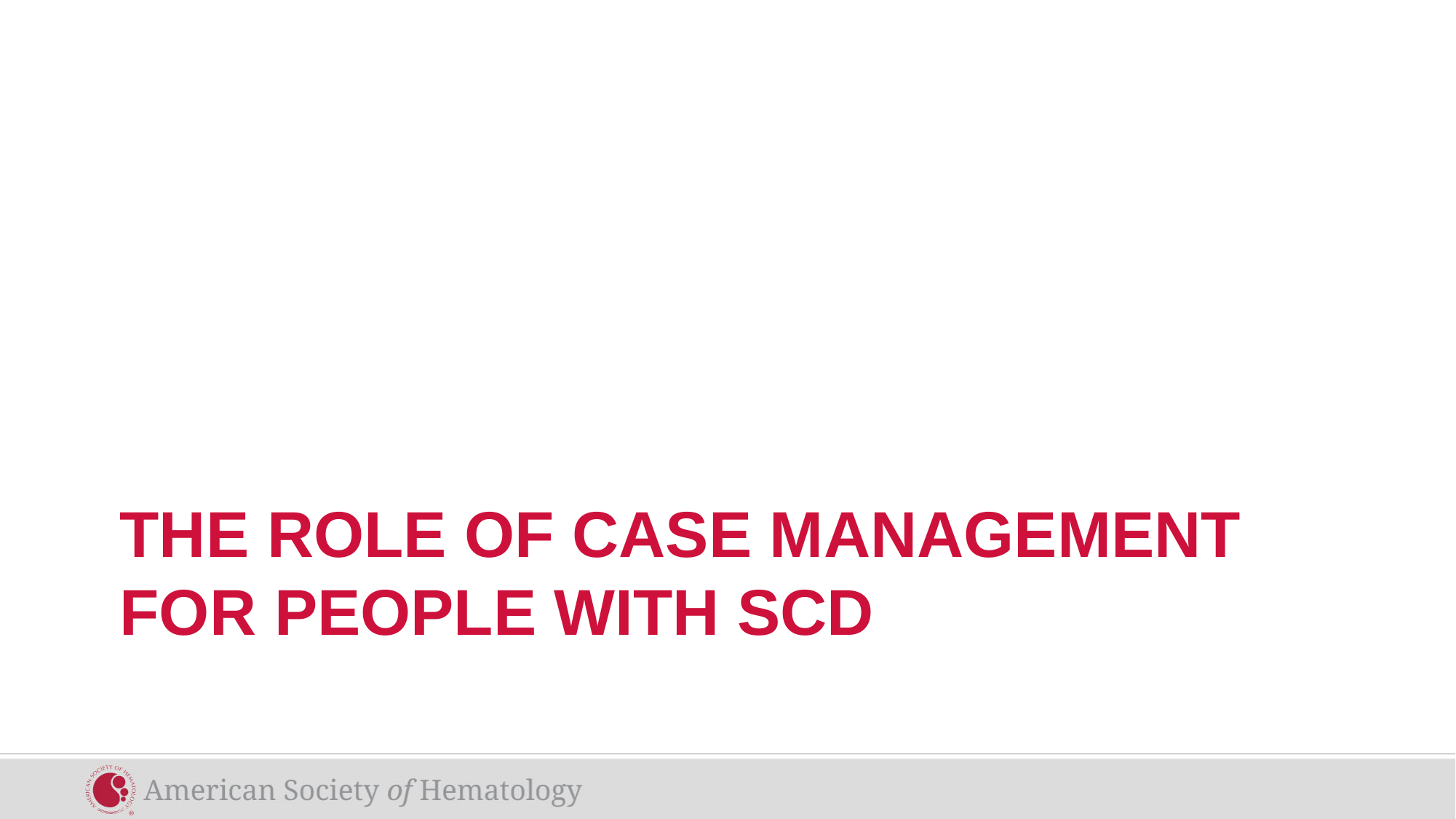

# The role of Case Management for People with SCD